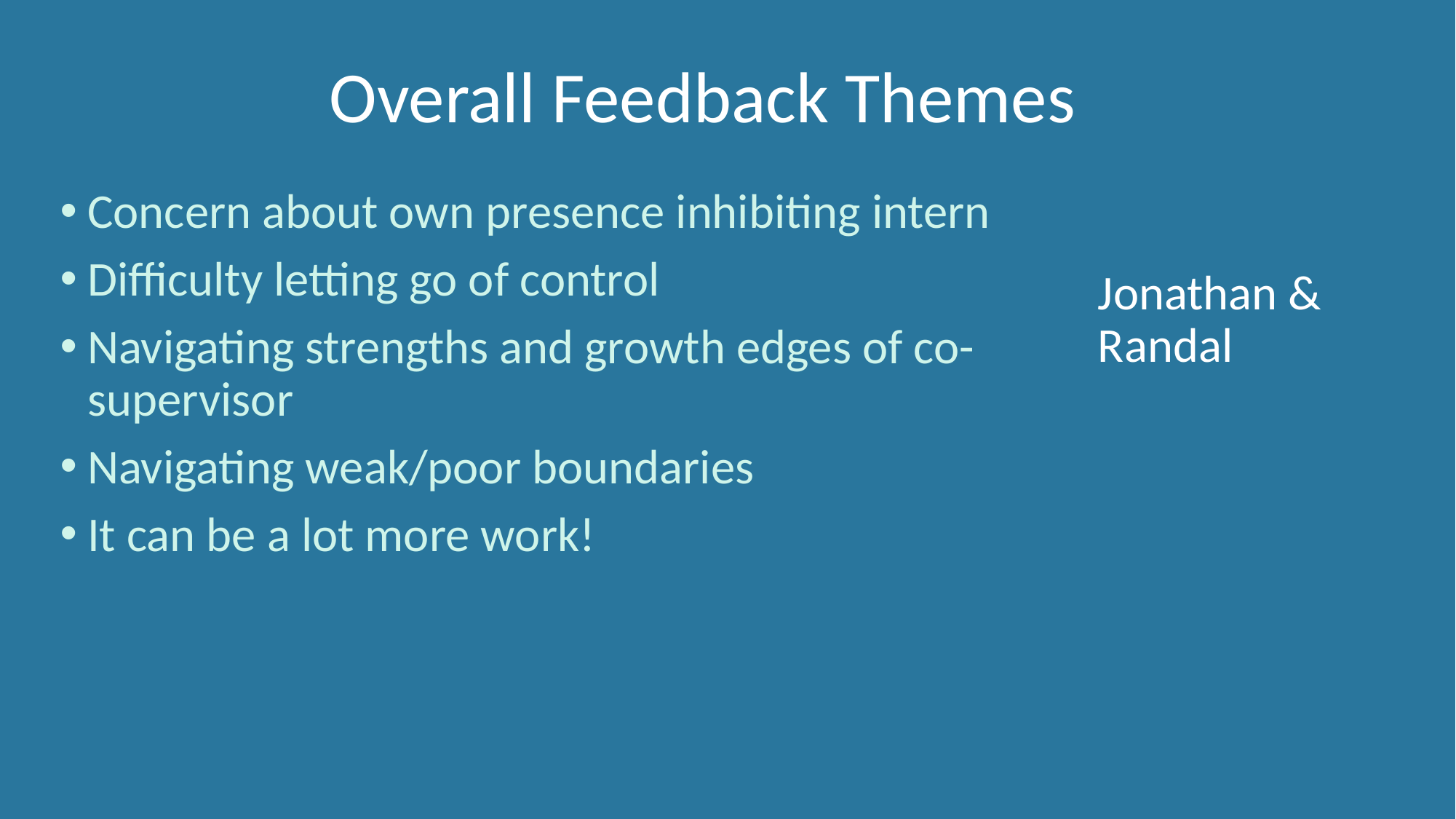

# Overall Feedback Themes
Concern about own presence inhibiting intern
Difficulty letting go of control
Navigating strengths and growth edges of co-supervisor
Navigating weak/poor boundaries
It can be a lot more work!

Jonathan & Randal